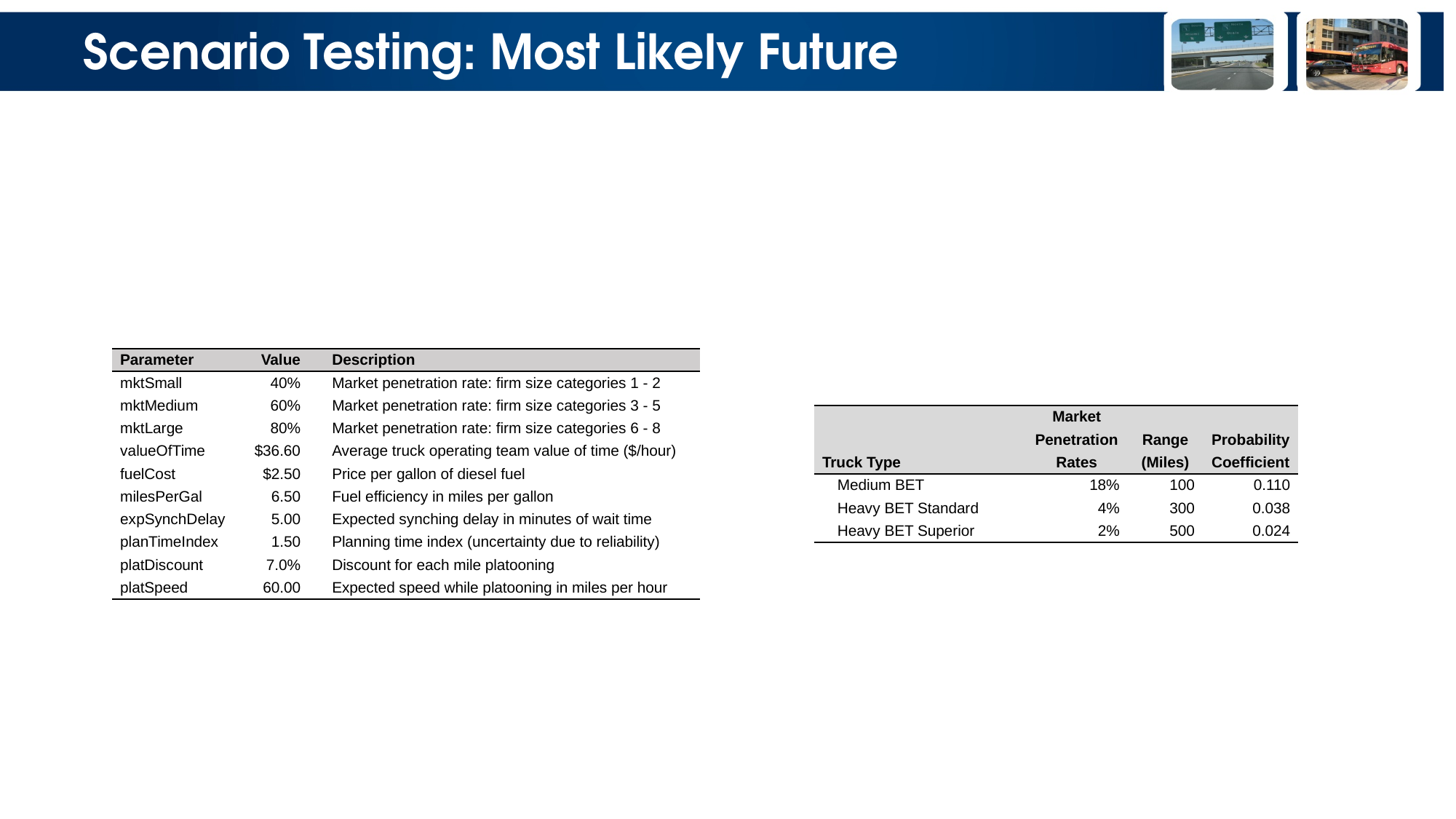

# Scenario Testing: Most Likely Future
| Parameter | Value | Description |
| --- | --- | --- |
| mktSmall | 40% | Market penetration rate: firm size categories 1 - 2 |
| mktMedium | 60% | Market penetration rate: firm size categories 3 - 5 |
| mktLarge | 80% | Market penetration rate: firm size categories 6 - 8 |
| valueOfTime | $36.60 | Average truck operating team value of time ($/hour) |
| fuelCost | $2.50 | Price per gallon of diesel fuel |
| milesPerGal | 6.50 | Fuel efficiency in miles per gallon |
| expSynchDelay | 5.00 | Expected synching delay in minutes of wait time |
| planTimeIndex | 1.50 | Planning time index (uncertainty due to reliability) |
| platDiscount | 7.0% | Discount for each mile platooning |
| platSpeed | 60.00 | Expected speed while platooning in miles per hour |
|  | Market |  |  |
| --- | --- | --- | --- |
|  | Penetration | Range | Probability |
| Truck Type | Rates | (Miles) | Coefficient |
| Medium BET | 18% | 100 | 0.110 |
| Heavy BET Standard | 4% | 300 | 0.038 |
| Heavy BET Superior | 2% | 500 | 0.024 |